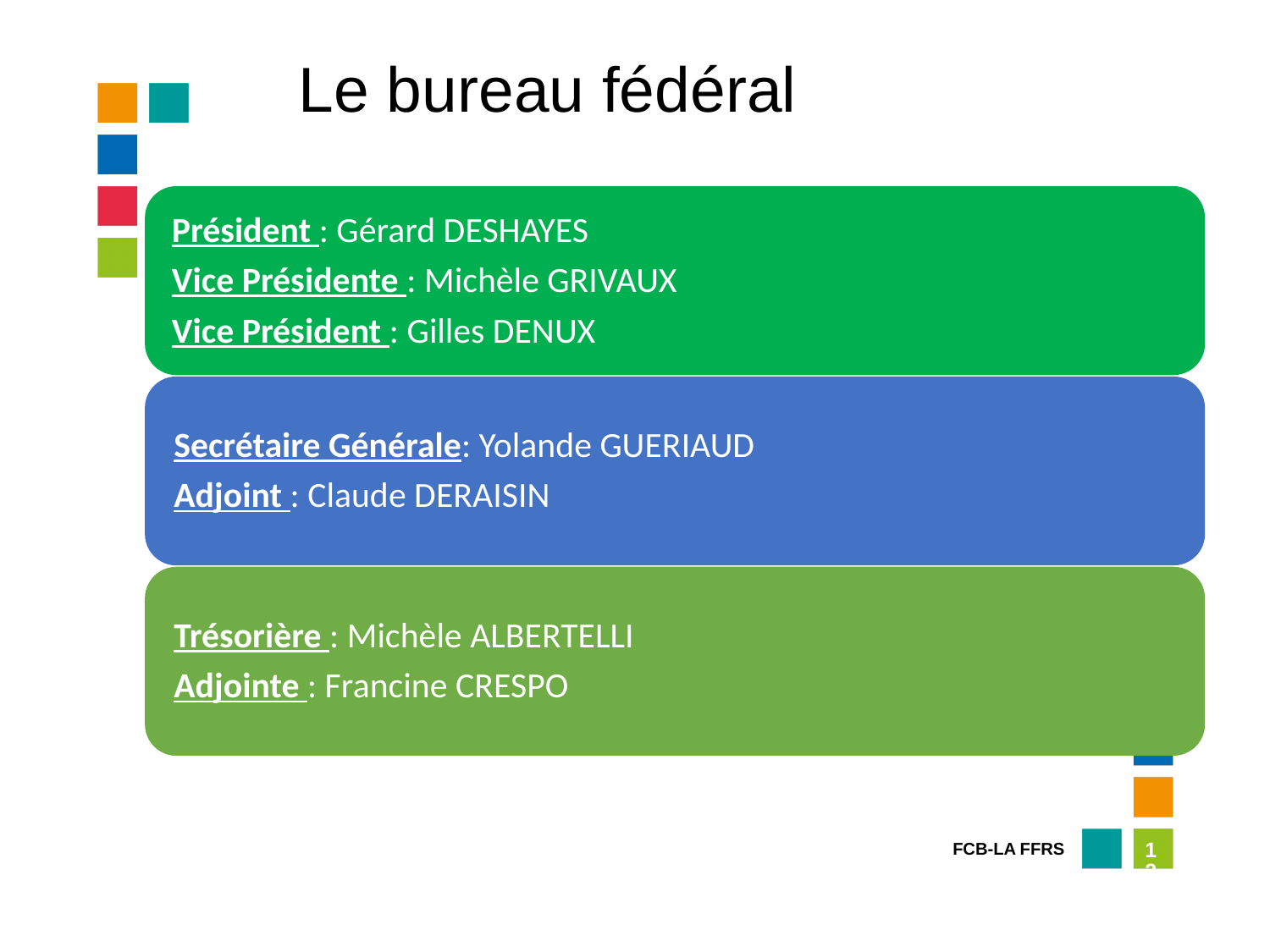

Le bureau fédéral

Président : Gérard DESHAYES
Vice Présidente : Michèle GRIVAUX
Vice Président : Gilles DENUX

Secrétaire Générale: Yolande GUERIAUD
Adjoint : Claude DERAISIN
Trésorière : Michèle ALBERTELLI
Adjointe : Francine CRESPO